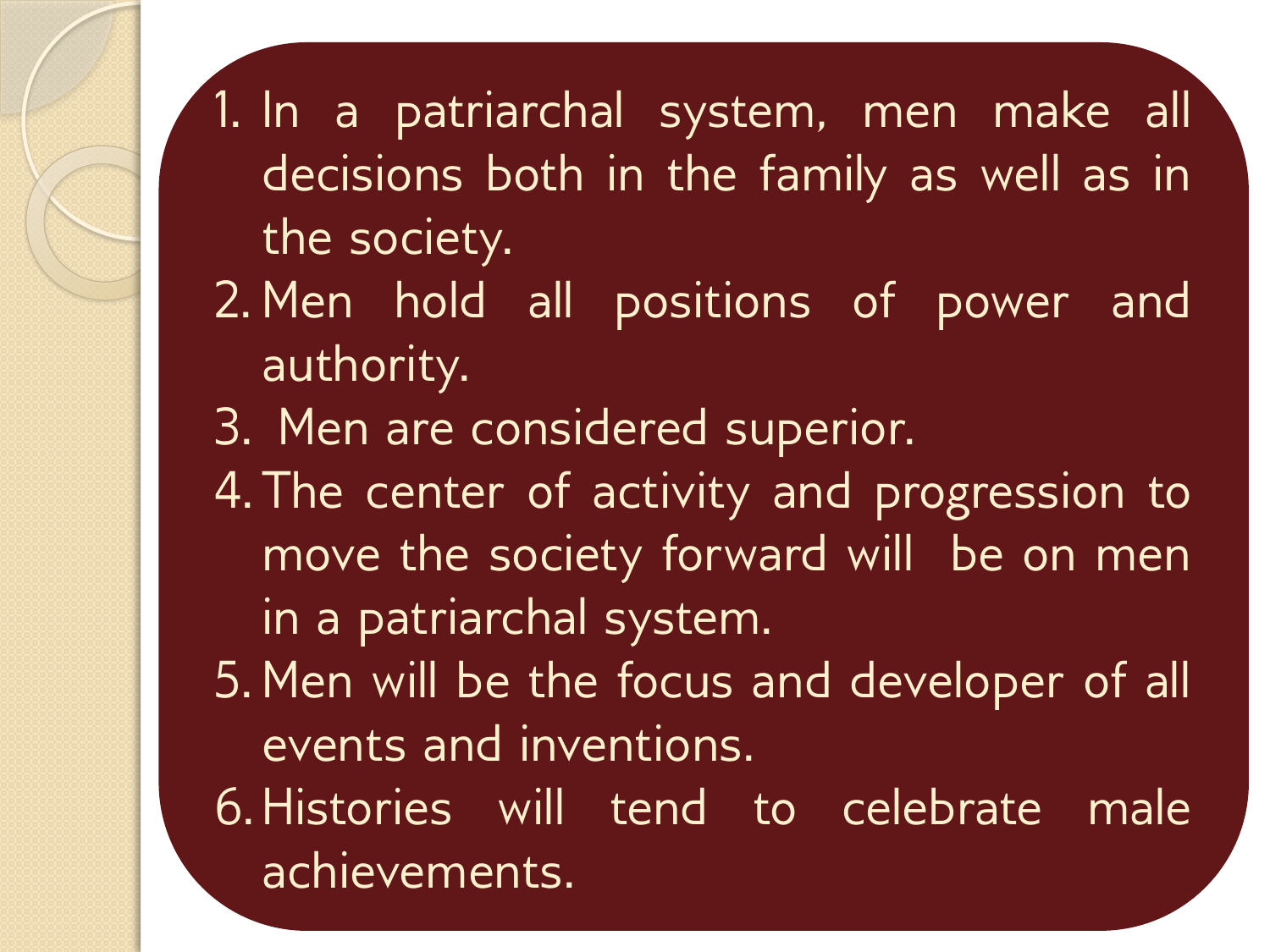

In a patriarchal system, men make all decisions both in the family as well as in the society.
Men hold all positions of power and authority.
 Men are considered superior.
The center of activity and progression to move the society forward will  be on men in a patriarchal system.
Men will be the focus and developer of all events and inventions.
Histories will tend to celebrate male achievements.